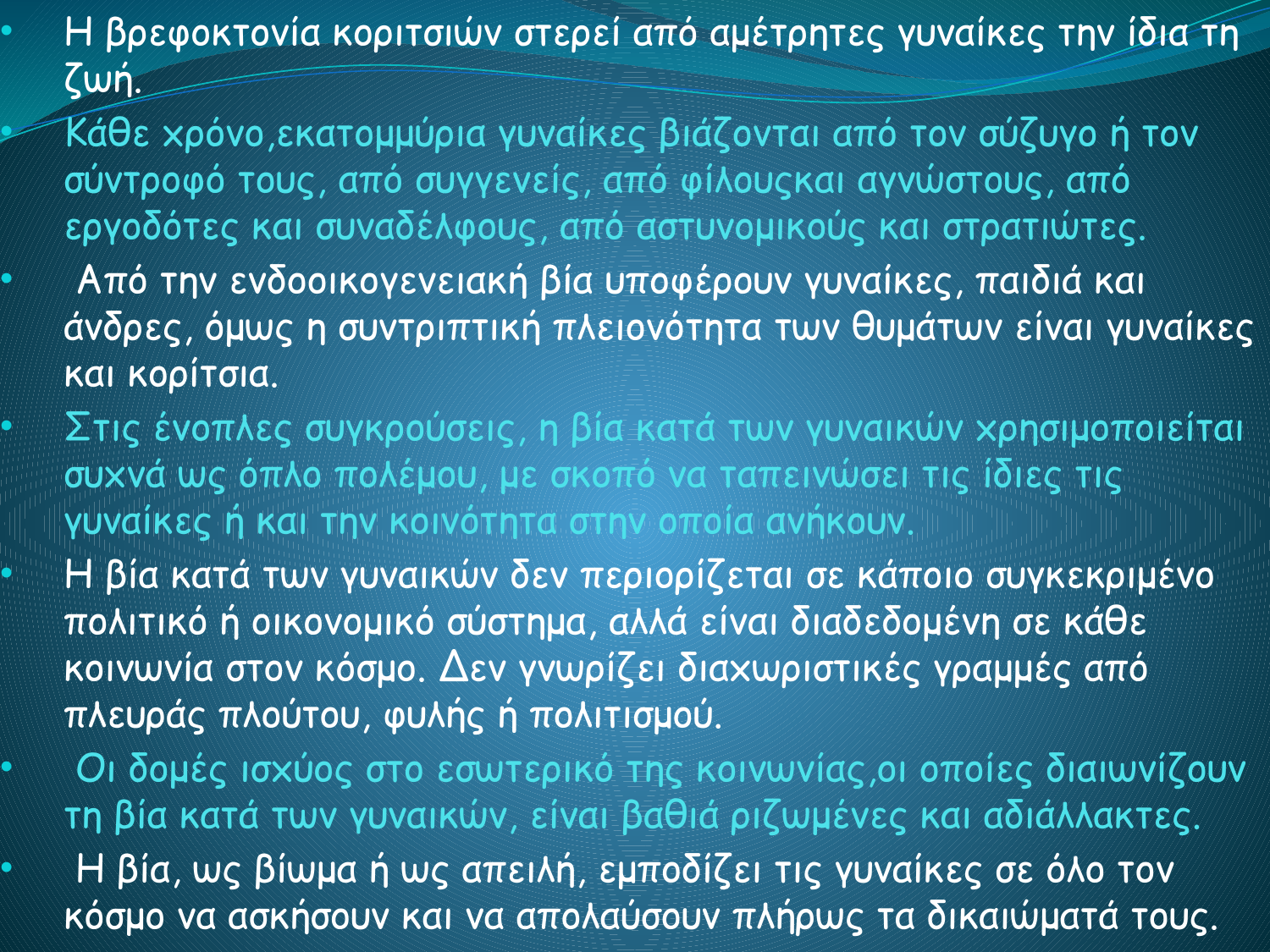

Η βρεφοκτονία κοριτσιών στερεί από αμέτρητες γυναίκες την ίδια τη ζωή.
Κάθε χρόνο,εκατομμύρια γυναίκες βιάζονται από τον σύζυγο ή τον σύντροφό τους, από συγγενείς, από φίλουςκαι αγνώστους, από εργοδότες και συναδέλφους, από αστυνομικούς και στρατιώτες.
 Από την ενδοοικογενειακή βία υποφέρουν γυναίκες, παιδιά και άνδρες, όμως η συντριπτική πλειονότητα των θυμάτων είναι γυναίκες και κορίτσια.
Στις ένοπλες συγκρούσεις, η βία κατά των γυναικών χρησιμοποιείται συχνά ως όπλο πολέμου, με σκοπό να ταπεινώσει τις ίδιες τις γυναίκες ή και την κοινότητα στην οποία ανήκουν.
Η βία κατά των γυναικών δεν περιορίζεται σε κάποιο συγκεκριμένο πολιτικό ή οικονομικό σύστημα, αλλά είναι διαδεδομένη σε κάθε κοινωνία στον κόσμο. Δεν γνωρίζει διαχωριστικές γραμμές από πλευράς πλούτου, φυλής ή πολιτισμού.
 Οι δομές ισχύος στο εσωτερικό της κοινωνίας,οι οποίες διαιωνίζουν τη βία κατά των γυναικών, είναι βαθιά ριζωμένες και αδιάλλακτες.
 Η βία, ως βίωμα ή ως απειλή, εμποδίζει τις γυναίκες σε όλο τον κόσμο να ασκήσουν και να απολαύσουν πλήρως τα δικαιώματά τους.